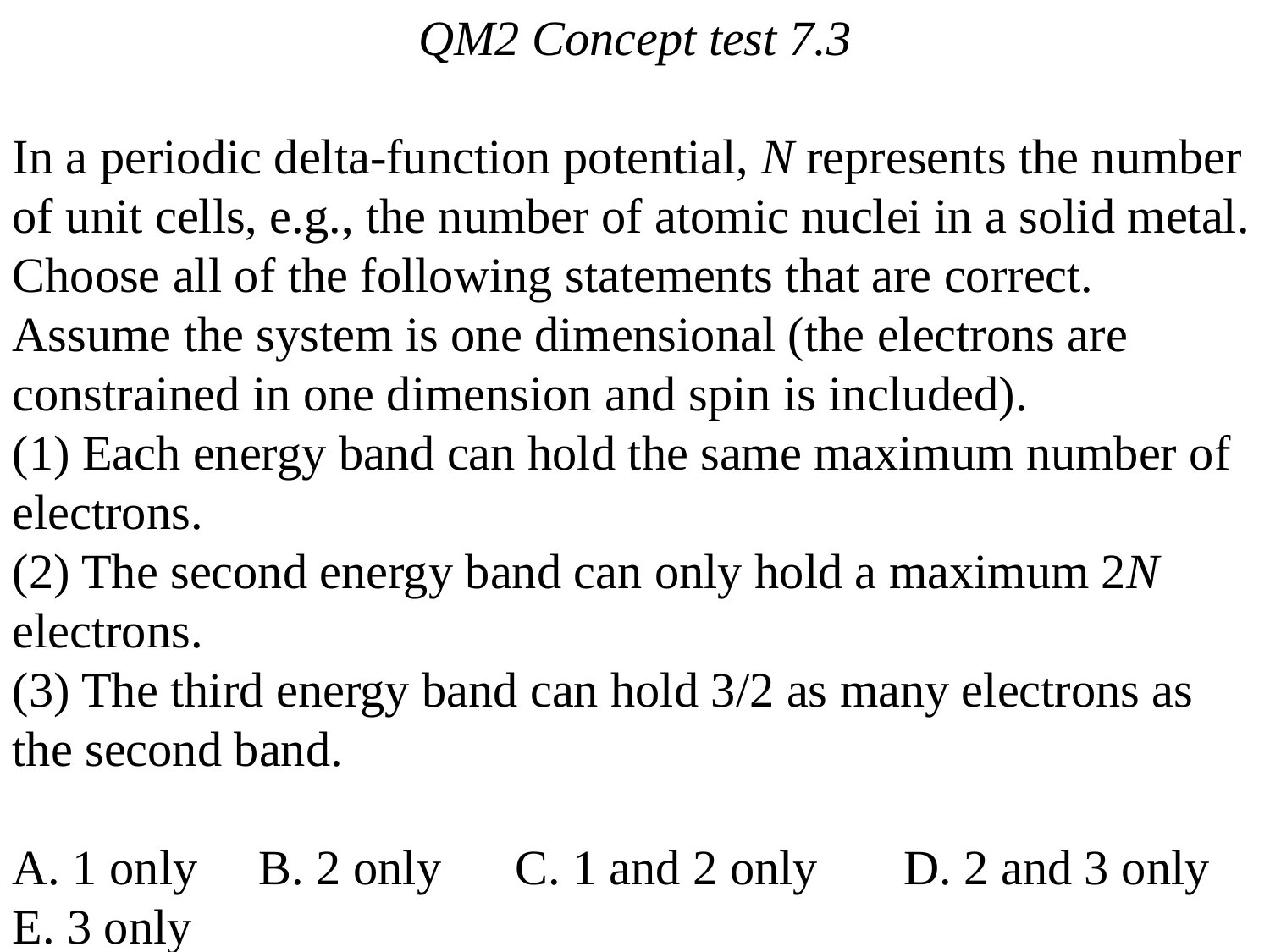

QM2 Concept test 7.3

In a periodic delta-function potential, N represents the number of unit cells, e.g., the number of atomic nuclei in a solid metal. Choose all of the following statements that are correct. Assume the system is one dimensional (the electrons are constrained in one dimension and spin is included).
(1) Each energy band can hold the same maximum number of electrons.
(2) The second energy band can only hold a maximum 2N electrons.
(3) The third energy band can hold 3/2 as many electrons as the second band.

A. 1 only     B. 2 only      C. 1 and 2 only       D. 2 and 3 only
E. 3 only